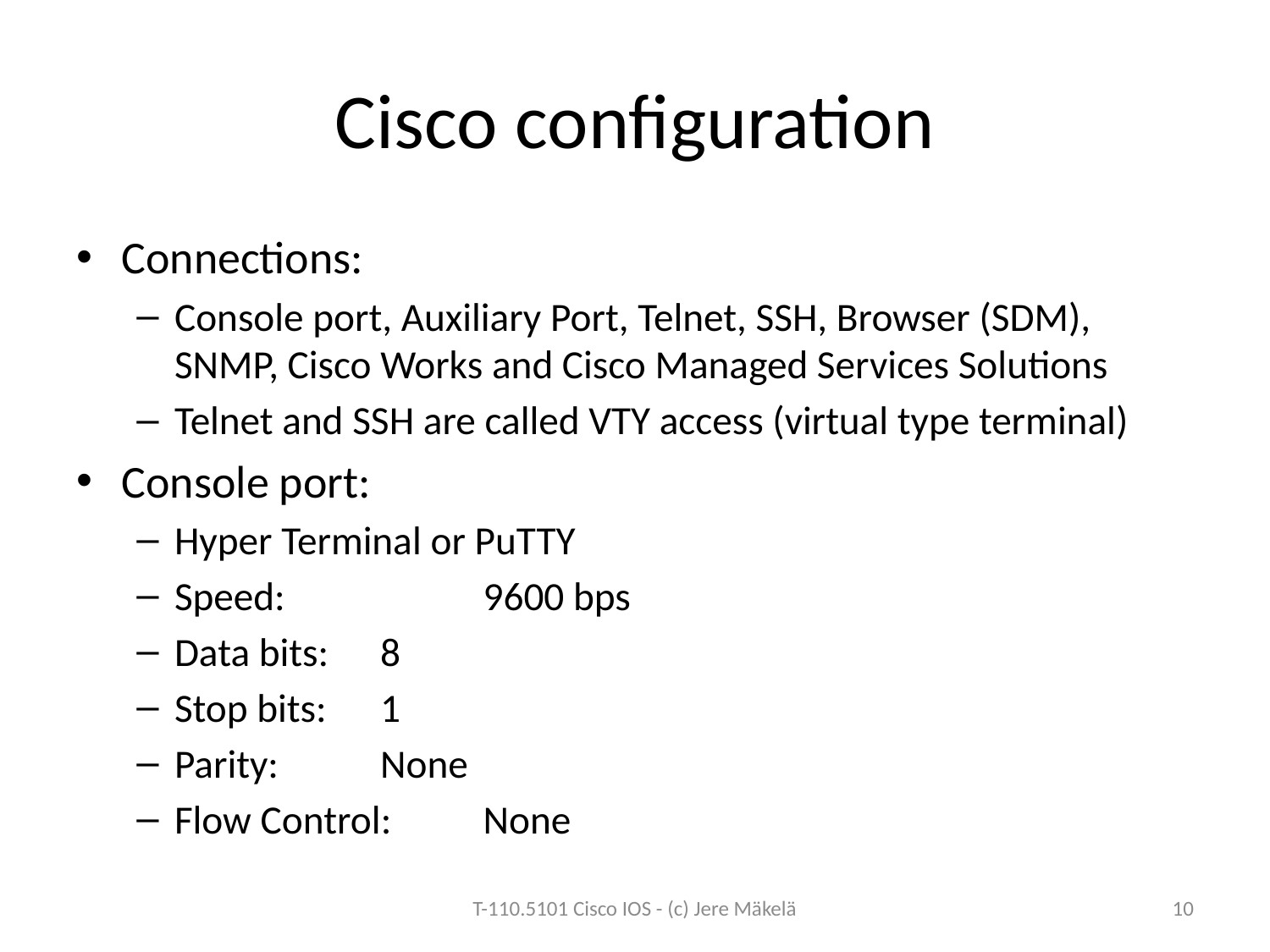

# Cisco configuration
Connections:
Console port, Auxiliary Port, Telnet, SSH, Browser (SDM), SNMP, Cisco Works and Cisco Managed Services Solutions
Telnet and SSH are called VTY access (virtual type terminal)
Console port:
Hyper Terminal or PuTTY
Speed:	 	9600 bps
Data bits: 	8
Stop bits: 	1
Parity: 		None
Flow Control: 	None

T-110.5101 Cisco IOS - (c) Jere Mäkelä
10